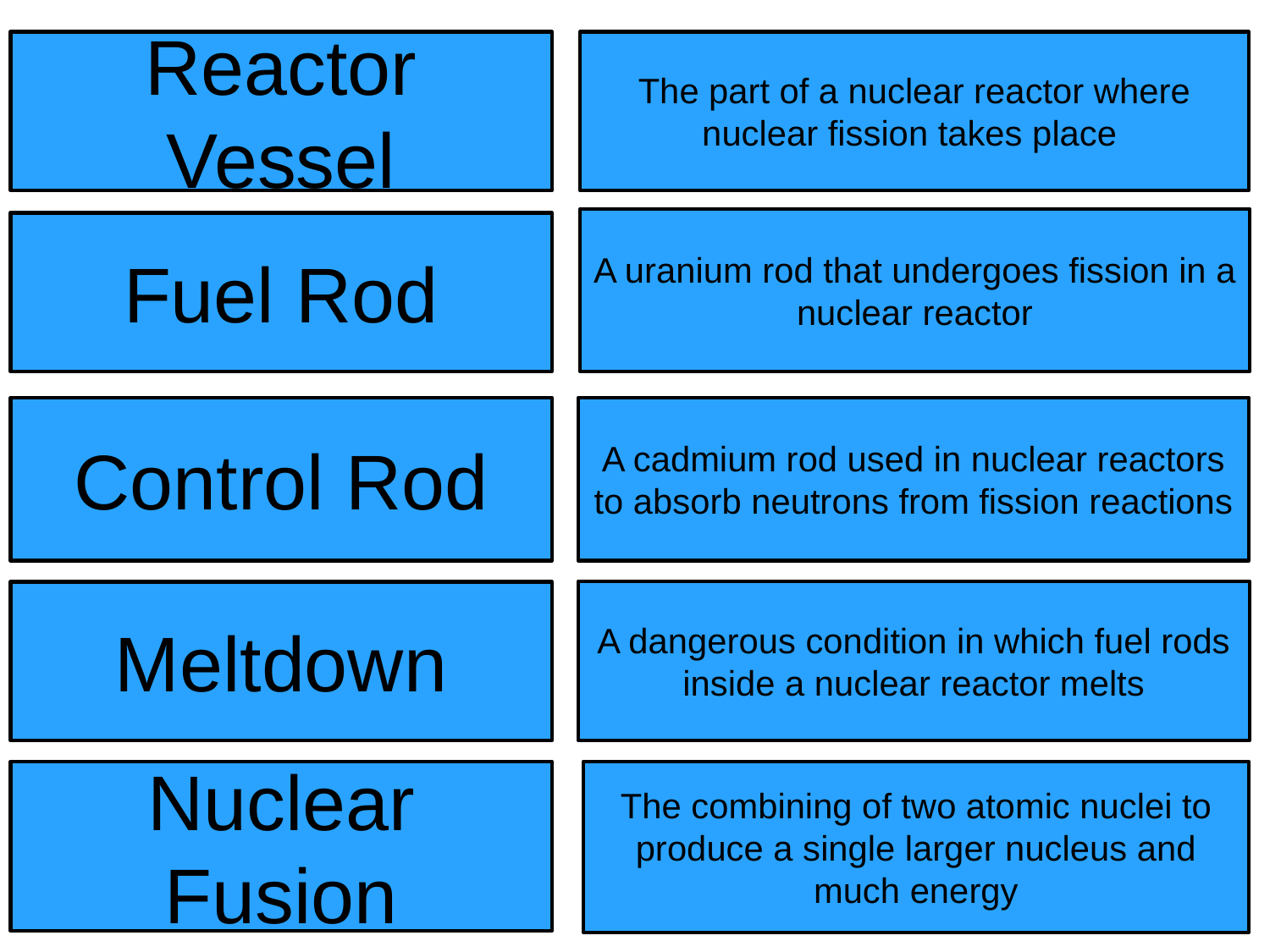

Reactor Vessel
The part of a nuclear reactor where nuclear fission takes place
A uranium rod that undergoes fission in a nuclear reactor
Fuel Rod
Control Rod
A cadmium rod used in nuclear reactors to absorb neutrons from fission reactions
A dangerous condition in which fuel rods inside a nuclear reactor melts
Meltdown
Nuclear Fusion
The combining of two atomic nuclei to produce a single larger nucleus and much energy